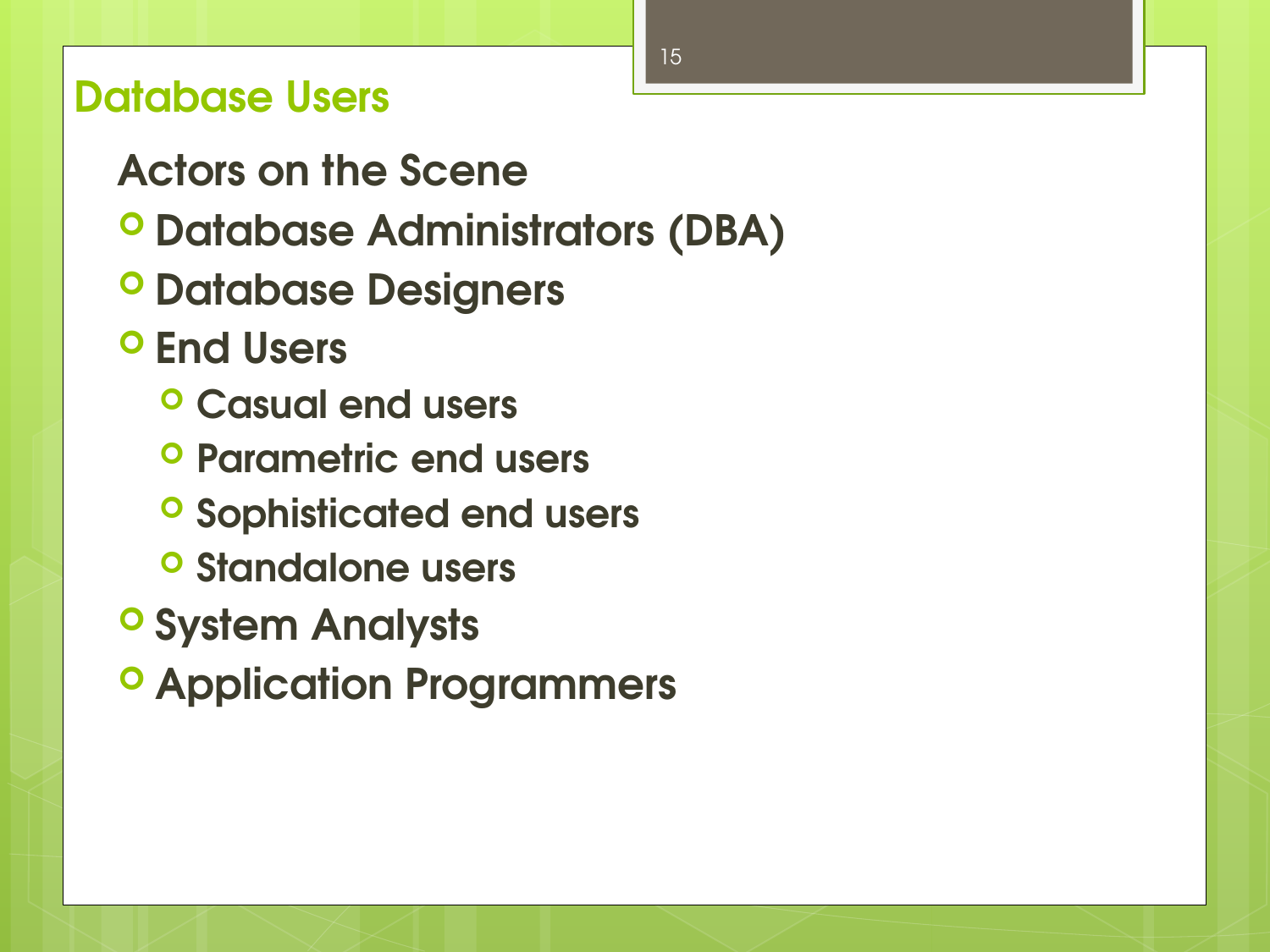

15
# Database Users
Actors on the Scene
Database Administrators (DBA)
Database Designers
End Users
Casual end users
Parametric end users
Sophisticated end users
Standalone users
System Analysts
Application Programmers